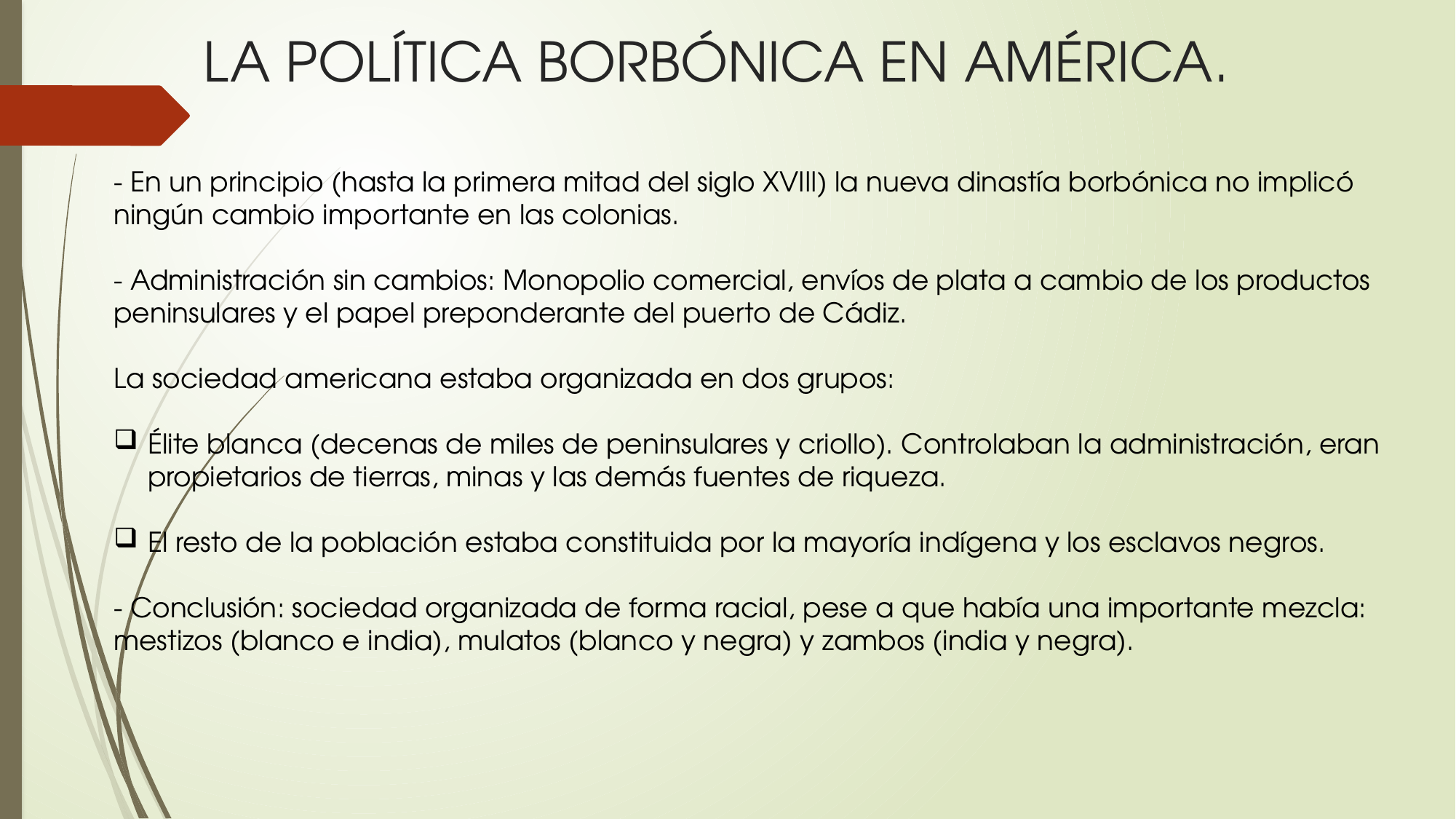

# LA POLÍTICA BORBÓNICA EN AMÉRICA.
- En un principio (hasta la primera mitad del siglo XVIII) la nueva dinastía borbónica no implicó ningún cambio importante en las colonias.

- Administración sin cambios: Monopolio comercial, envíos de plata a cambio de los productos peninsulares y el papel preponderante del puerto de Cádiz.

La sociedad americana estaba organizada en dos grupos:

Élite blanca (decenas de miles de peninsulares y criollo). Controlaban la administración, eran propietarios de tierras, minas y las demás fuentes de riqueza.

El resto de la población estaba constituida por la mayoría indígena y los esclavos negros.

- Conclusión: sociedad organizada de forma racial, pese a que había una importante mezcla: mestizos (blanco e india), mulatos (blanco y negra) y zambos (india y negra).